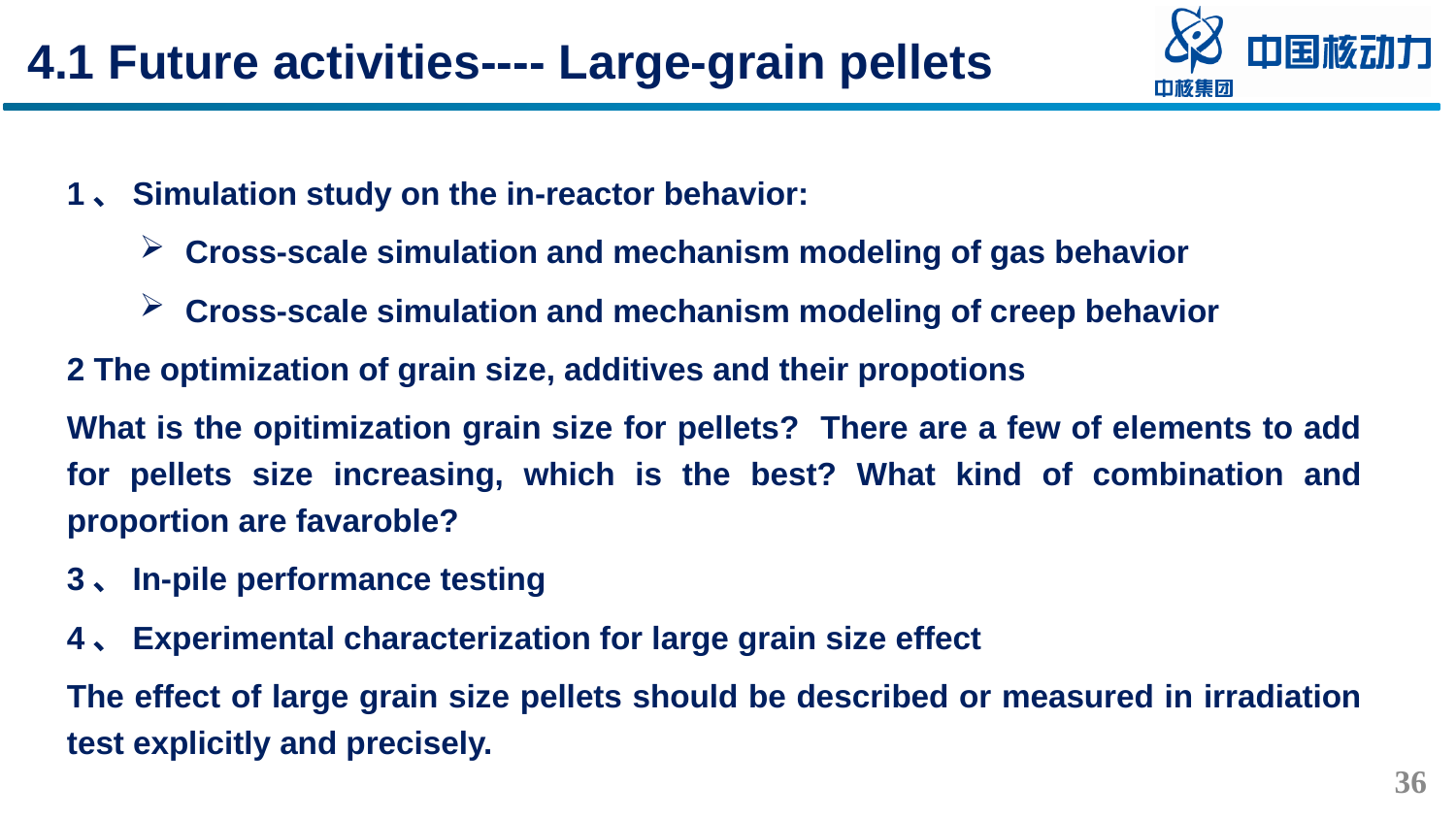

4.1 Future activities---- Large-grain pellets
1、Simulation study on the in-reactor behavior:
Cross-scale simulation and mechanism modeling of gas behavior
Cross-scale simulation and mechanism modeling of creep behavior
2 The optimization of grain size, additives and their propotions
What is the opitimization grain size for pellets?  There are a few of elements to add for pellets size increasing, which is the best? What kind of combination and proportion are favaroble?
3、In-pile performance testing
4、Experimental characterization for large grain size effect
The effect of large grain size pellets should be described or measured in irradiation test explicitly and precisely.